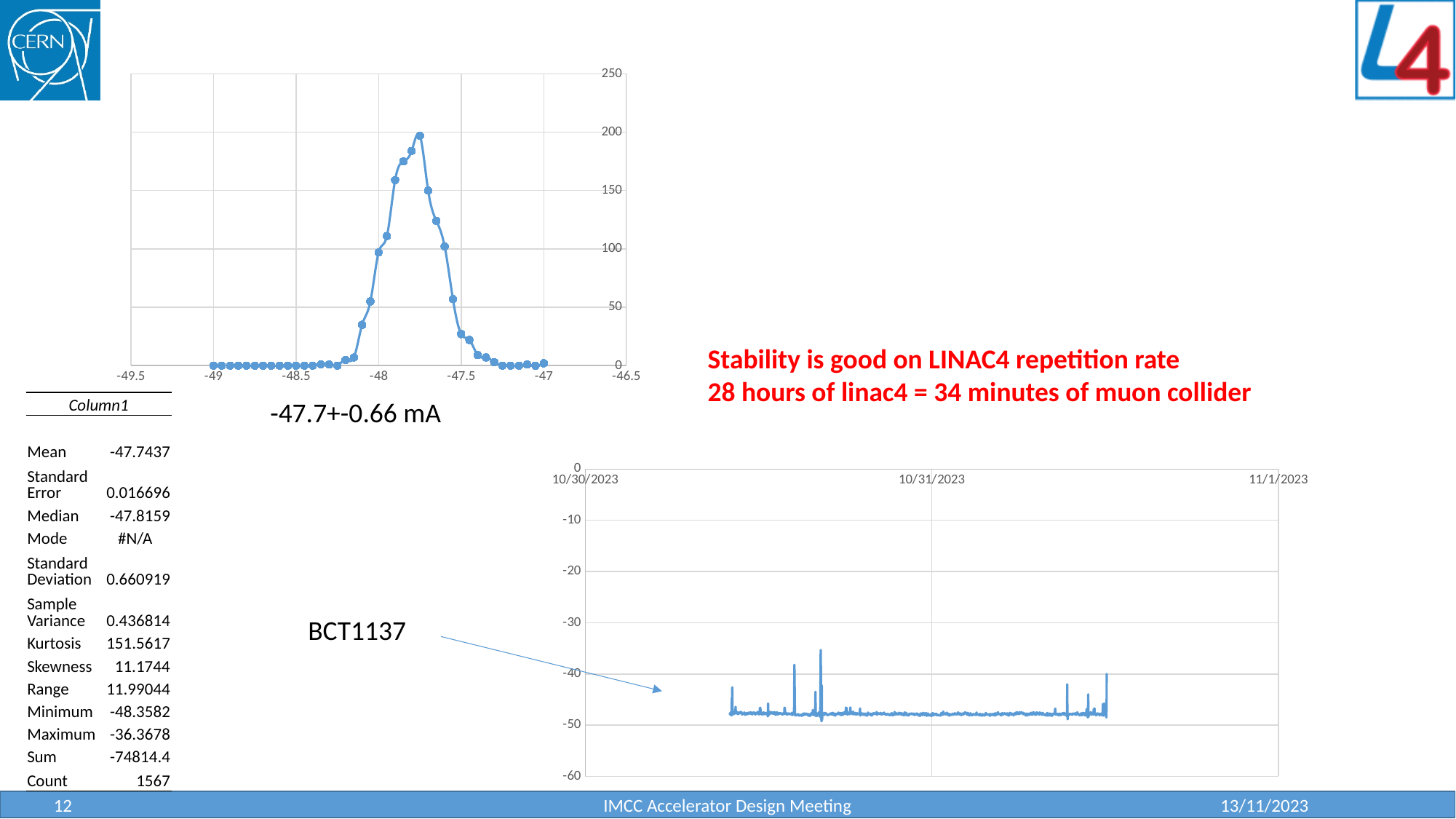

### Chart

| Category |  |
|---|---|
Stability is good on LINAC4 repetition rate
28 hours of linac4 = 34 minutes of muon collider
-47.7+-0.66 mA
| Column1 |  |
| --- | --- |
|  |  |
| Mean | -47.7437 |
| Standard Error | 0.016696 |
| Median | -47.8159 |
| Mode | #N/A |
| Standard Deviation | 0.660919 |
| Sample Variance | 0.436814 |
| Kurtosis | 151.5617 |
| Skewness | 11.1744 |
| Range | 11.99044 |
| Minimum | -48.3582 |
| Maximum | -36.3678 |
| Sum | -74814.4 |
| Count | 1567 |

### Chart

| Category | VARIABLE: L4L.BCT.1137:CURRENT |
|---|---|
BCT1137
12
IMCC Accelerator Design Meeting
13/11/2023